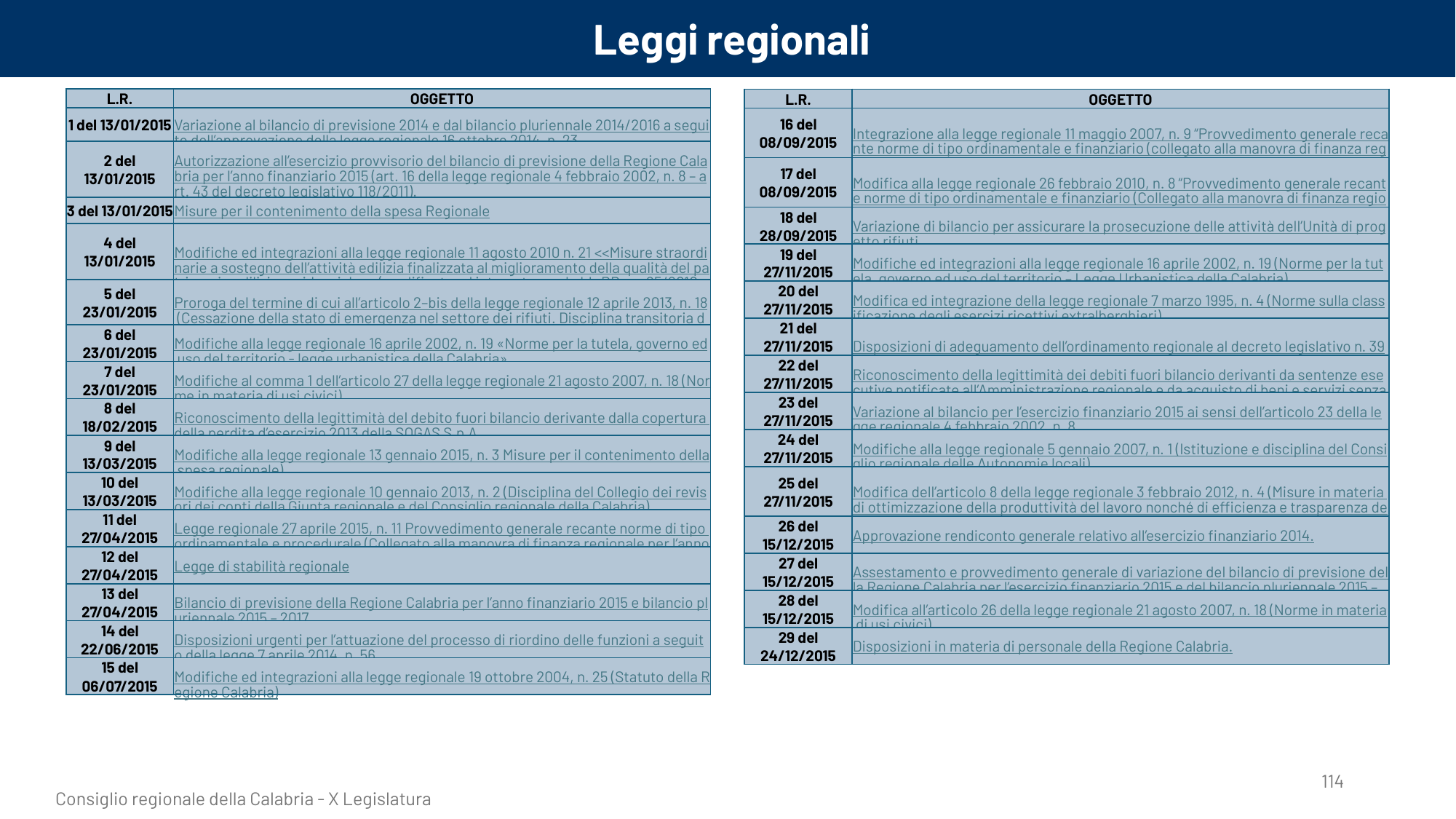

Leggi regionali
| L.R. | OGGETTO |
| --- | --- |
| 1 del 13/01/2015 | Variazione al bilancio di previsione 2014 e dal bilancio pluriennale 2014/2016 a seguito dell’approvazione della legge regionale 16 ottobre 2014, n. 23. |
| 2 del 13/01/2015 | Autorizzazione all’esercizio provvisorio del bilancio di previsione della Regione Calabria per l’anno finanziario 2015 (art. 16 della legge regionale 4 febbraio 2002, n. 8 – art. 43 del decreto legislativo 118/2011). (BUR n. 4 del 16 gennaio 2015) |
| 3 del 13/01/2015 | Misure per il contenimento della spesa Regionale |
| 4 del 13/01/2015 | Modifiche ed integrazioni alla legge regionale 11 agosto 2010 n. 21 <<Misure straordinarie a sostegno dell’attività edilizia finalizzata al miglioramento della qualità del patrimonio edilizio residenziale>> (modificata ed integrata con le LL.RR nn. 25/2010, 7/2012 e 23/2013) – modifiche al comma 12 dell’articolo 6. |
| 5 del 23/01/2015 | Proroga del termine di cui all’articolo 2–bis della legge regionale 12 aprile 2013, n. 18 (Cessazione della stato di emergenza nel settore dei rifiuti. Disciplina transitoria delle competenze regionali e strumenti operativi. |
| 6 del 23/01/2015 | Modifiche alla legge regionale 16 aprile 2002, n. 19 «Norme per la tutela, governo ed uso del territorio - legge urbanistica della Calabria». |
| 7 del 23/01/2015 | Modifiche al comma 1 dell’articolo 27 della legge regionale 21 agosto 2007, n. 18 (Norme in materia di usi civici). |
| 8 del 18/02/2015 | Riconoscimento della legittimità del debito fuori bilancio derivante dalla copertura della perdita d’esercizio 2013 della SOGAS S.p.A. |
| 9 del 13/03/2015 | Modifiche alla legge regionale 13 gennaio 2015, n. 3 Misure per il contenimento della spesa regionale) |
| 10 del 13/03/2015 | Modifiche alla legge regionale 10 gennaio 2013, n. 2 (Disciplina del Collegio dei revisori dei conti della Giunta regionale e del Consiglio regionale della Calabria). |
| 11 del 27/04/2015 | Legge regionale 27 aprile 2015, n. 11 Provvedimento generale recante norme di tipo ordinamentale e procedurale (Collegato alla manovra di finanza regionale per l’anno 2015). |
| 12 del 27/04/2015 | Legge di stabilità regionale |
| 13 del 27/04/2015 | Bilancio di previsione della Regione Calabria per l’anno finanziario 2015 e bilancio pluriennale 2015 – 2017. |
| 14 del 22/06/2015 | Disposizioni urgenti per l’attuazione del processo di riordino delle funzioni a seguito della legge 7 aprile 2014, n. 56. |
| 15 del 06/07/2015 | Modifiche ed integrazioni alla legge regionale 19 ottobre 2004, n. 25 (Statuto della Regione Calabria) |
| L.R. | OGGETTO |
| --- | --- |
| 16 del 08/09/2015 | Integrazione alla legge regionale 11 maggio 2007, n. 9 “Provvedimento generale recante norme di tipo ordinamentale e finanziario (collegato alla manovra di finanza regionale per l’anno 2007, art. 3, comma 4 della legge regionale n. 8/2002)”. |
| 17 del 08/09/2015 | Modifica alla legge regionale 26 febbraio 2010, n. 8 “Provvedimento generale recante norme di tipo ordinamentale e finanziario (Collegato alla manovra di finanza regionale per l’anno 2010, art. 3, comma 4 della legge regionale n. 8/2002)”. |
| 18 del 28/09/2015 | Variazione di bilancio per assicurare la prosecuzione delle attività dell’Unità di progetto rifiuti. |
| 19 del 27/11/2015 | Modifiche ed integrazioni alla legge regionale 16 aprile 2002, n. 19 (Norme per la tutela, governo ed uso del territorio – Legge Urbanistica della Calabria). |
| 20 del 27/11/2015 | Modifica ed integrazione della legge regionale 7 marzo 1995, n. 4 (Norme sulla classificazione degli esercizi ricettivi extralberghieri). |
| 21 del 27/11/2015 | Disposizioni di adeguamento dell’ordinamento regionale al decreto legislativo n. 39/2013. |
| 22 del 27/11/2015 | Riconoscimento della legittimità dei debiti fuori bilancio derivanti da sentenze esecutive notificate all’Amministrazione regionale e da acquisto di beni e servizi senza il preventivo impegno di spesa. |
| 23 del 27/11/2015 | Variazione al bilancio per l’esercizio finanziario 2015 ai sensi dell’articolo 23 della legge regionale 4 febbraio 2002, n. 8. |
| 24 del 27/11/2015 | Modifiche alla legge regionale 5 gennaio 2007, n. 1 (Istituzione e disciplina del Consiglio regionale delle Autonomie locali). |
| 25 del 27/11/2015 | Modifica dell’articolo 8 della legge regionale 3 febbraio 2012, n. 4 (Misure in materia di ottimizzazione della produttività del lavoro nonché di efficienza e trasparenza dell’amministrazione del Consiglio regionale). |
| 26 del 15/12/2015 | Approvazione rendiconto generale relativo all’esercizio finanziario 2014. |
| 27 del 15/12/2015 | Assestamento e provvedimento generale di variazione del bilancio di previsione della Regione Calabria per l’esercizio finanziario 2015 e del bilancio pluriennale 2015 – 2017. |
| 28 del 15/12/2015 | Modifica all’articolo 26 della legge regionale 21 agosto 2007, n. 18 (Norme in materia di usi civici). |
| 29 del 24/12/2015 | Disposizioni in materia di personale della Regione Calabria. |
114
Consiglio regionale della Calabria - X Legislatura